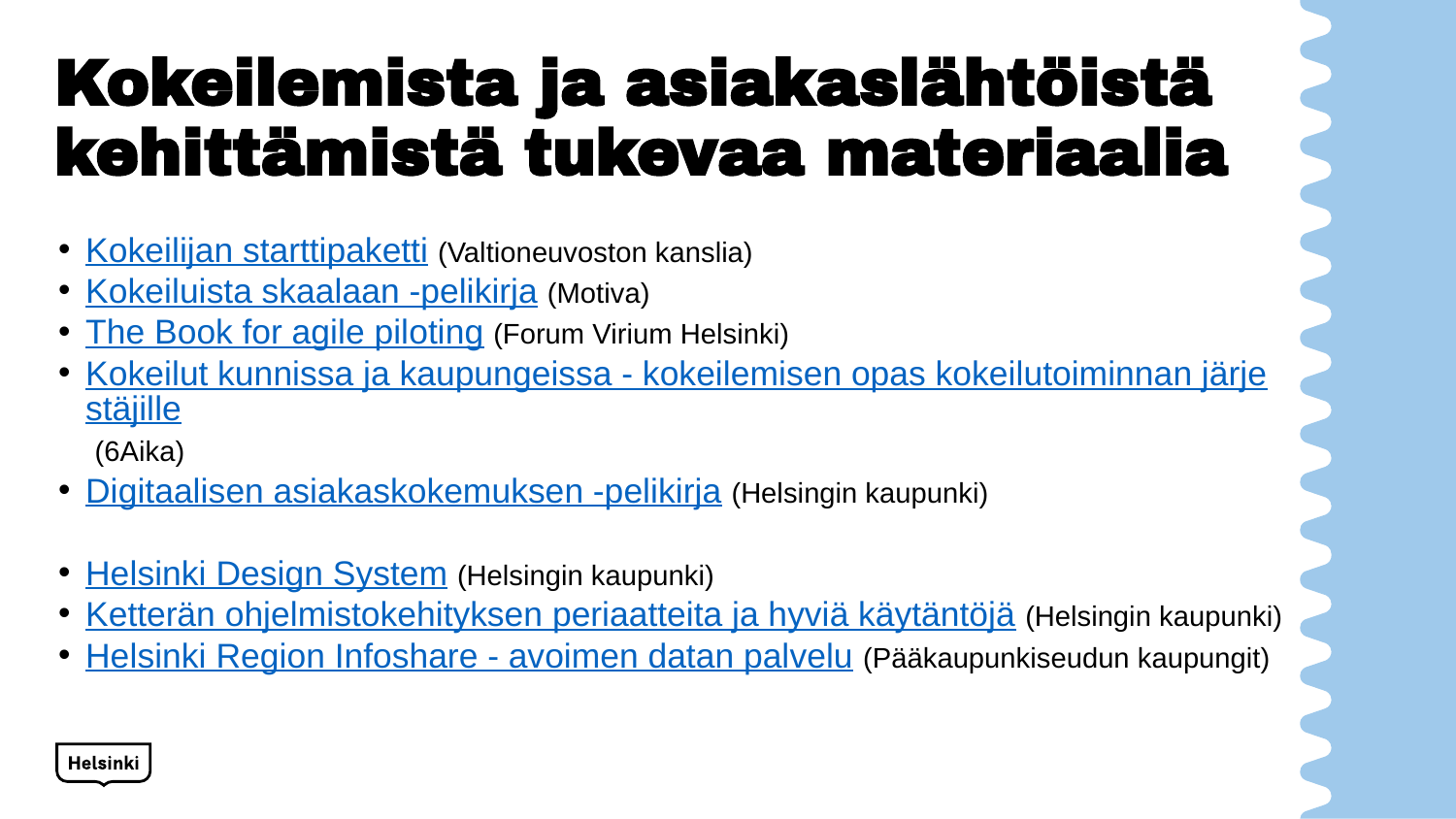

# Kokeilemista ja asiakaslähtöistä kehittämistä tukevaa materiaalia
Kokeilijan starttipaketti (Valtioneuvoston kanslia)
Kokeiluista skaalaan -pelikirja (Motiva)
The Book for agile piloting (Forum Virium Helsinki)
Kokeilut kunnissa ja kaupungeissa - kokeilemisen opas kokeilutoiminnan järjestäjille (6Aika)
Digitaalisen asiakaskokemuksen -pelikirja (Helsingin kaupunki)

Helsinki Design System (Helsingin kaupunki)
Ketterän ohjelmistokehityksen periaatteita ja hyviä käytäntöjä (Helsingin kaupunki)
Helsinki Region Infoshare - avoimen datan palvelu (Pääkaupunkiseudun kaupungit)